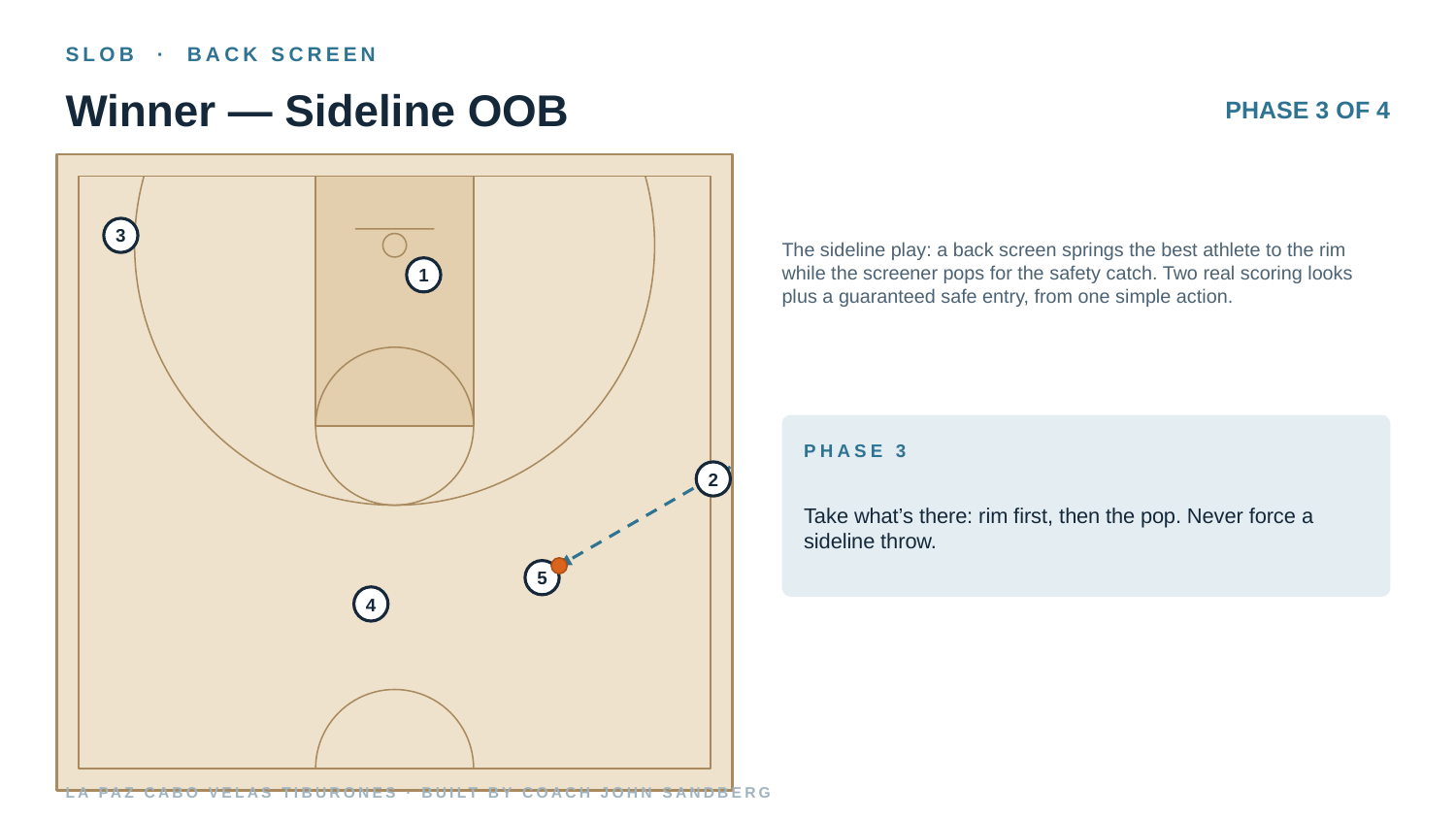

SLOB  ·  BACK SCREEN
Winner — Sideline OOB
PHASE 3 OF 4

The sideline play: a back screen springs the best athlete to the rim while the screener pops for the safety catch. Two real scoring looks plus a guaranteed safe entry, from one simple action.

3

1

PHASE 3

2
Take what’s there: rim first, then the pop. Never force a sideline throw.

5

4

LA PAZ CABO VELAS TIBURONES · BUILT BY COACH JOHN SANDBERG